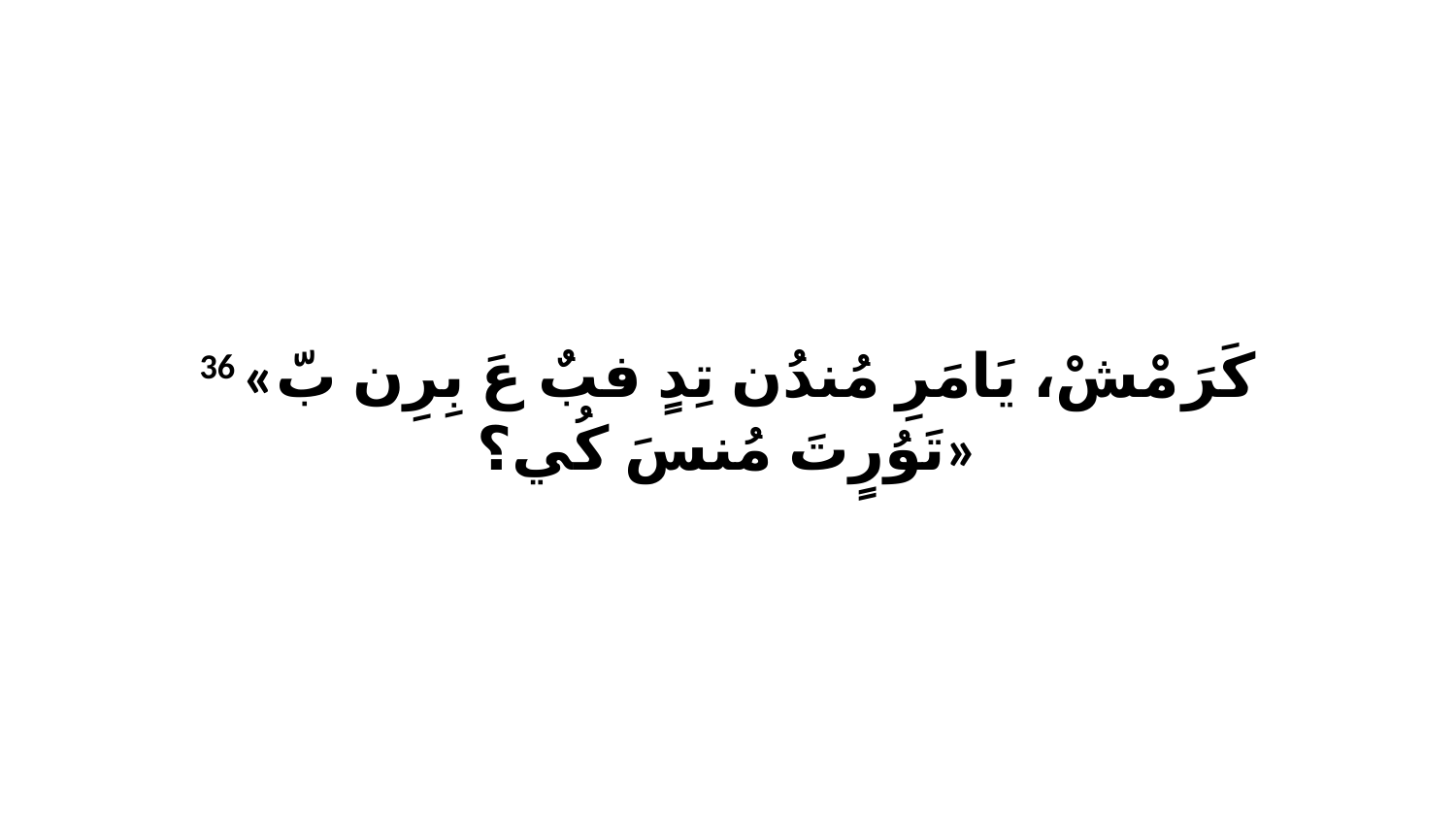

36 «كَرَ مْشْ، يَامَرِ مُندُن تِدٍ فبٌ عَ بِرِن بّ تَوُرٍتَ مُنسَ كُي؟»